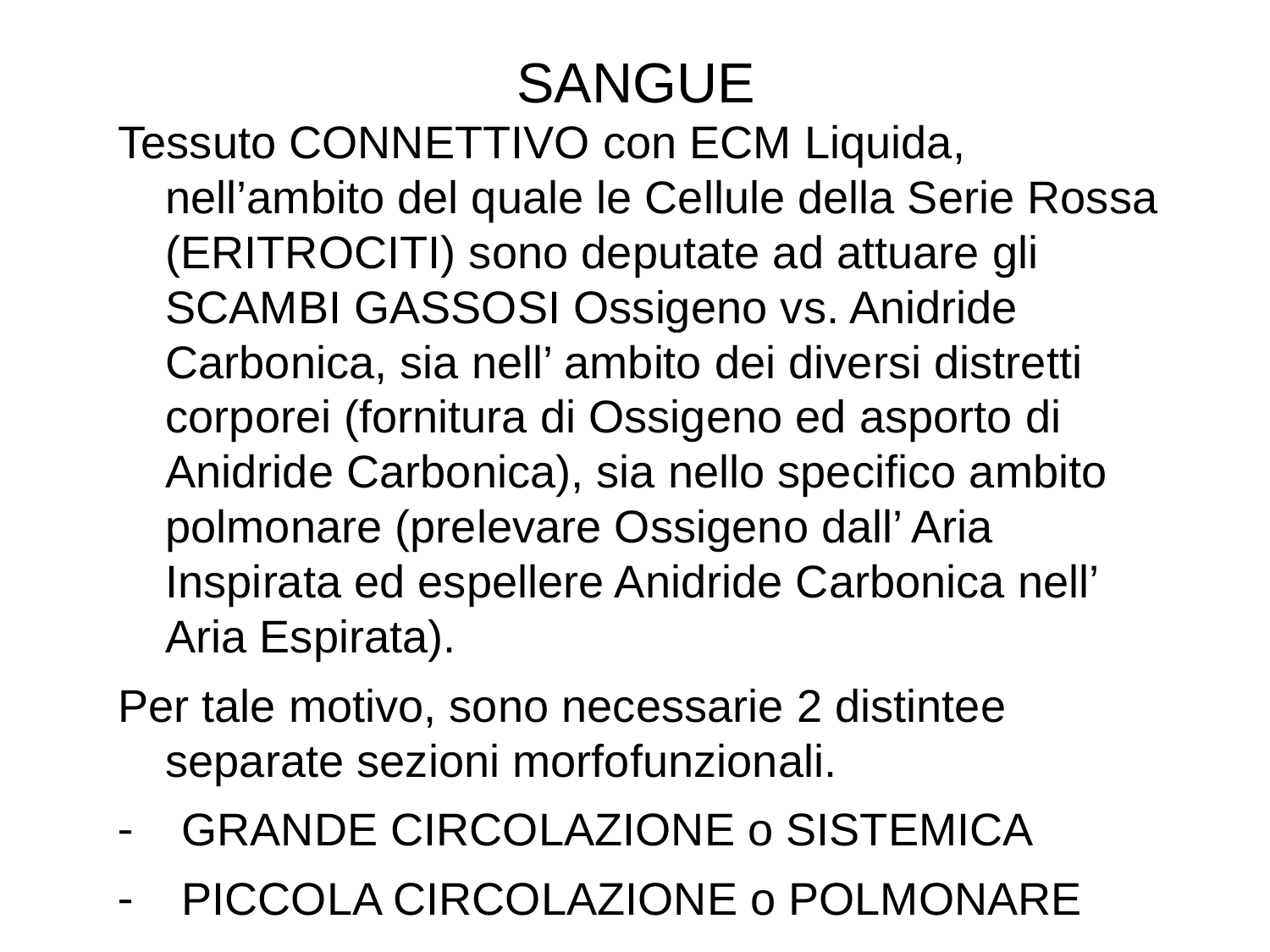

# SANGUE
Tessuto CONNETTIVO con ECM Liquida, nell’ambito del quale le Cellule della Serie Rossa (ERITROCITI) sono deputate ad attuare gli SCAMBI GASSOSI Ossigeno vs. Anidride Carbonica, sia nell’ ambito dei diversi distretti corporei (fornitura di Ossigeno ed asporto di Anidride Carbonica), sia nello specifico ambito polmonare (prelevare Ossigeno dall’ Aria Inspirata ed espellere Anidride Carbonica nell’ Aria Espirata).
Per tale motivo, sono necessarie 2 distintee separate sezioni morfofunzionali.
GRANDE CIRCOLAZIONE o SISTEMICA
PICCOLA CIRCOLAZIONE o POLMONARE